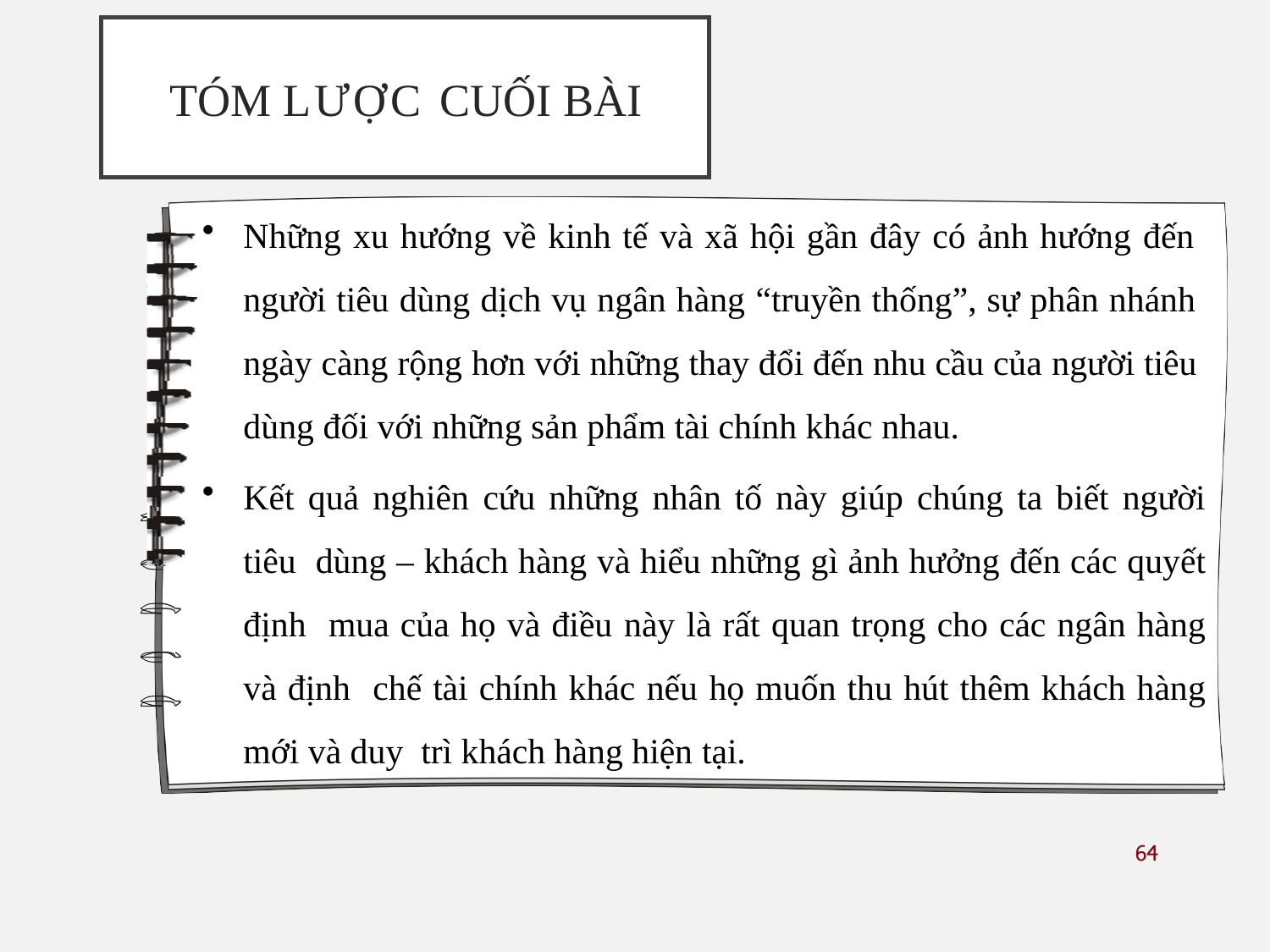

# TÓM LƯỢC CUỐI BÀI
Những xu hướng về kinh tế và xã hội gần đây có ảnh hướng đến  người tiêu dùng dịch vụ ngân hàng “truyền thống”, sự phân nhánh  ngày càng rộng hơn với những thay đổi đến nhu cầu của người tiêu  dùng đối với những sản phẩm tài chính khác nhau.
Kết quả nghiên cứu những nhân tố này giúp chúng ta biết người tiêu  dùng – khách hàng và hiểu những gì ảnh hưởng đến các quyết định  mua của họ và điều này là rất quan trọng cho các ngân hàng và định  chế tài chính khác nếu họ muốn thu hút thêm khách hàng mới và duy  trì khách hàng hiện tại.

64